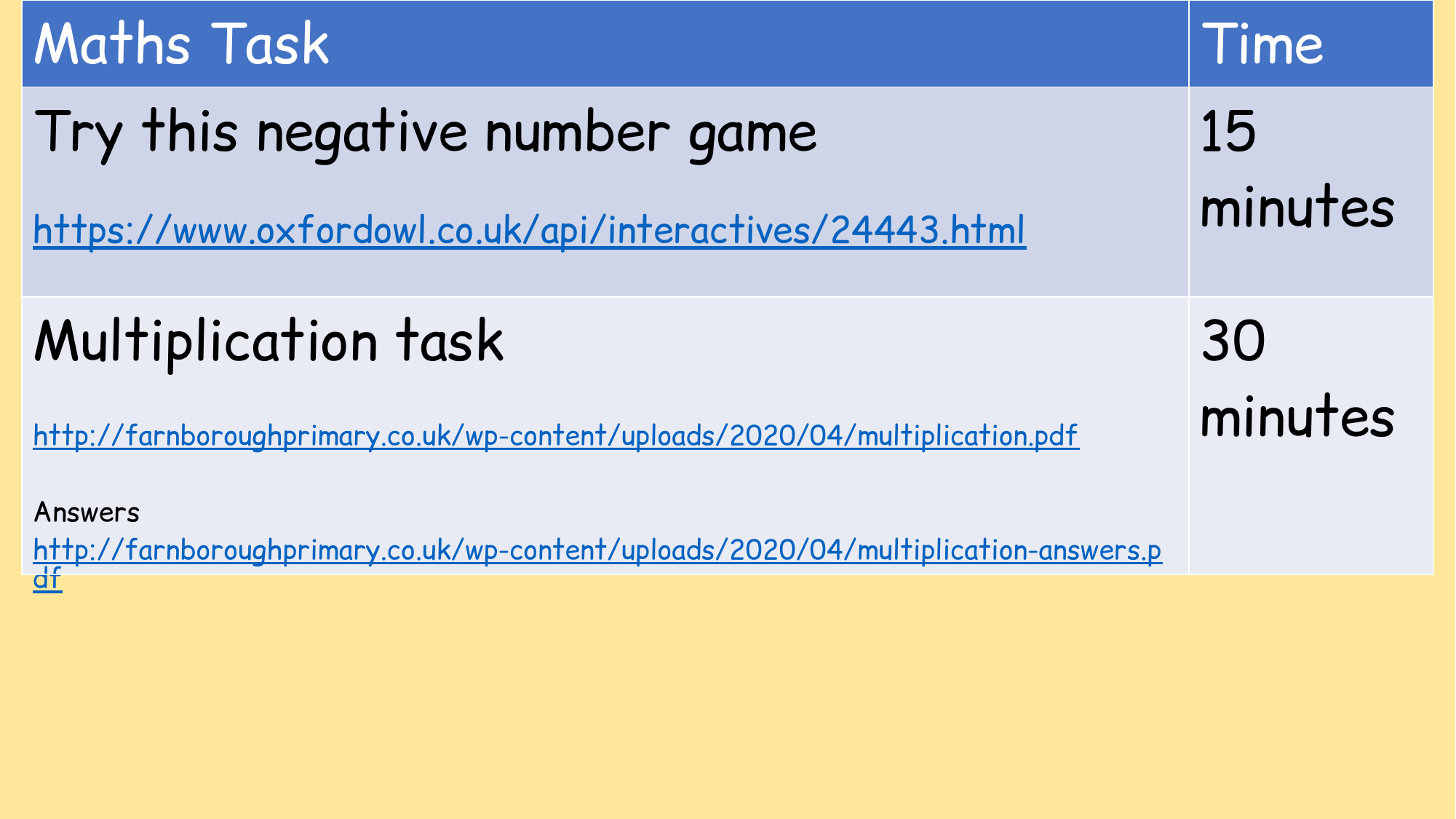

| Maths Task | Time |
| --- | --- |
| Try this negative number game https://www.oxfordowl.co.uk/api/interactives/24443.html | 15 minutes |
| Multiplication task http://farnboroughprimary.co.uk/wp-content/uploads/2020/04/multiplication.pdf Answers http://farnboroughprimary.co.uk/wp-content/uploads/2020/04/multiplication-answers.pdf | 30 minutes |